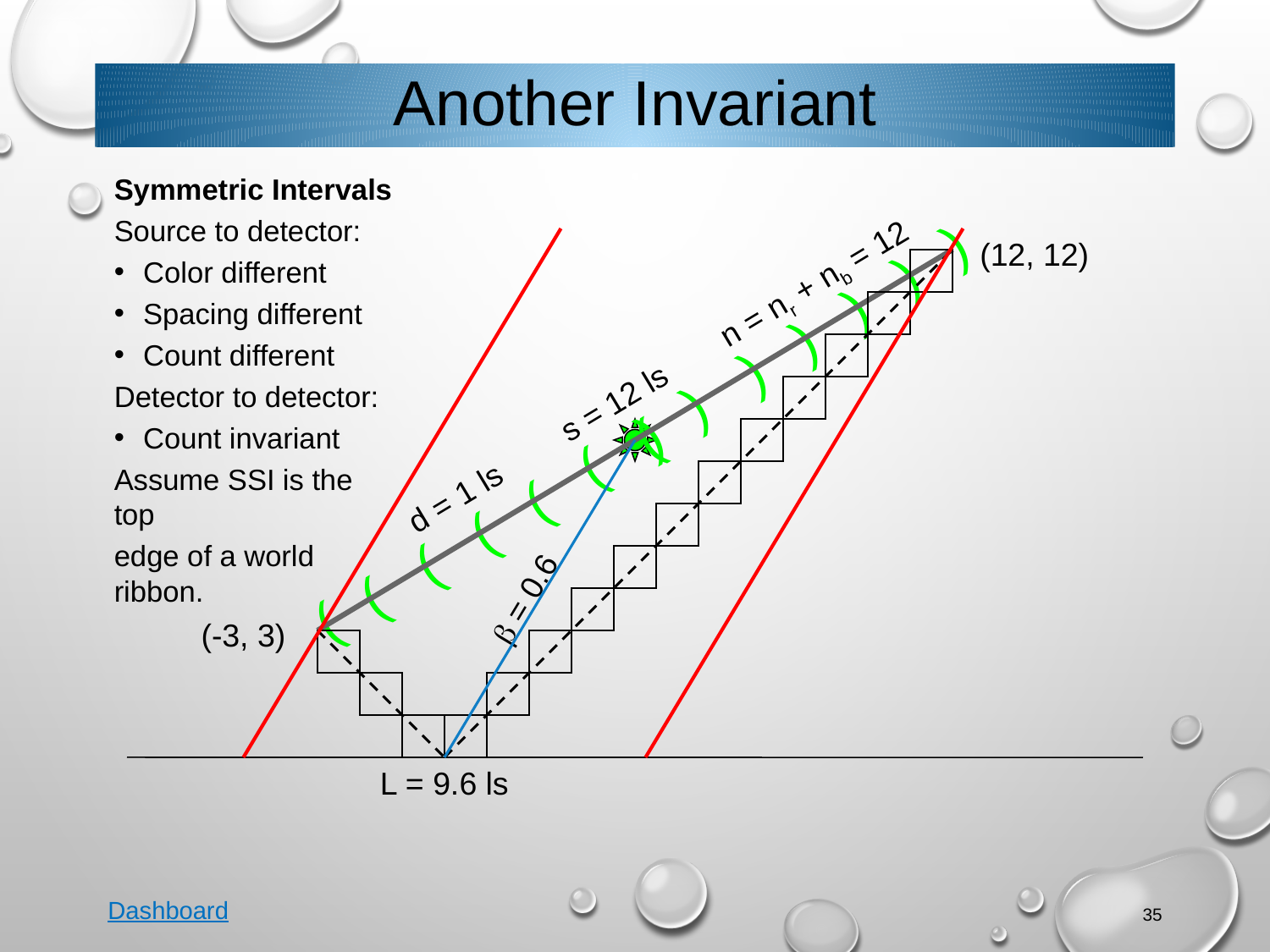

# Another Invariant
Symmetric Intervals
Source to detector:
Color different
Spacing different
Count different
Detector to detector:
Count invariant
Assume SSI is the top
edge of a world ribbon.

(12, 12)

n = nr + nb = 12

s = 12 ls

(
)
)
(
)
(
)
(
)
(
(
)
)
(

d = 1 ls

β = 0.6

(-3, 3)

L = 9.6 ls
Dashboard
35